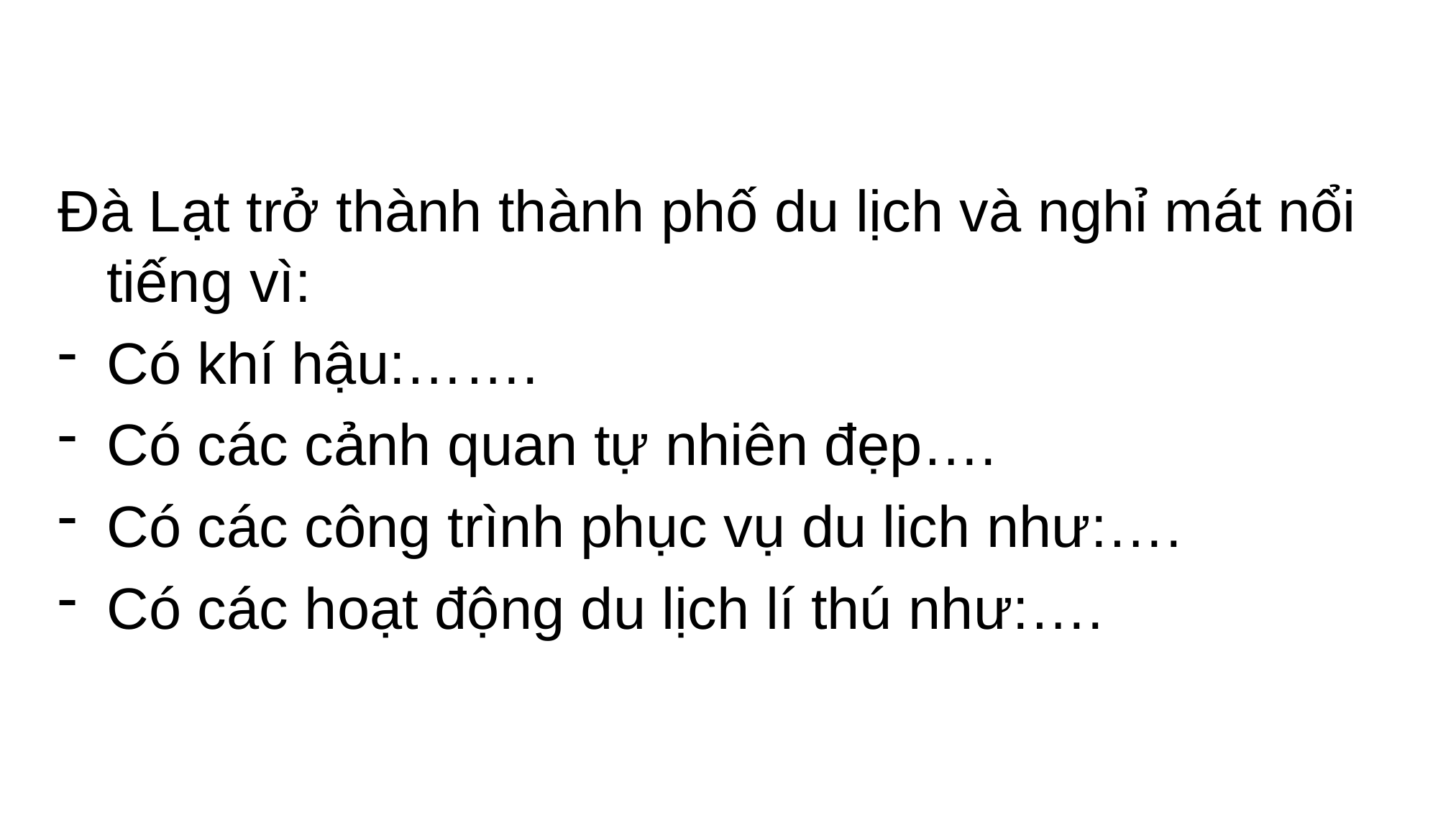

#
Đà Lạt trở thành thành phố du lịch và nghỉ mát nổi tiếng vì:
Có khí hậu:…….
Có các cảnh quan tự nhiên đẹp….
Có các công trình phục vụ du lich như:….
Có các hoạt động du lịch lí thú như:….